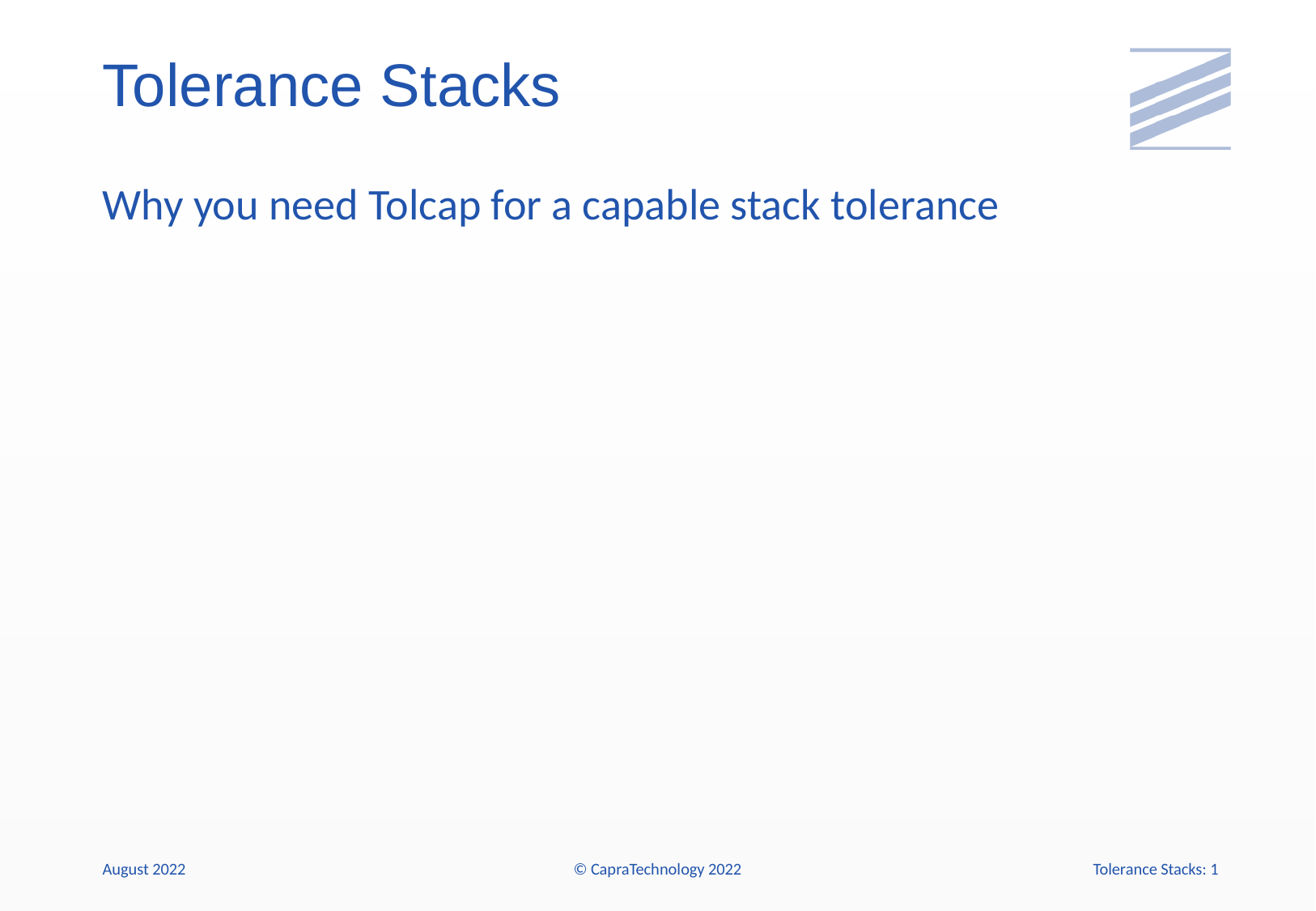

# Tolerance Stacks
Why you need Tolcap for a capable stack tolerance

August 2022
© CapraTechnology 2022
Tolerance Stacks: 1